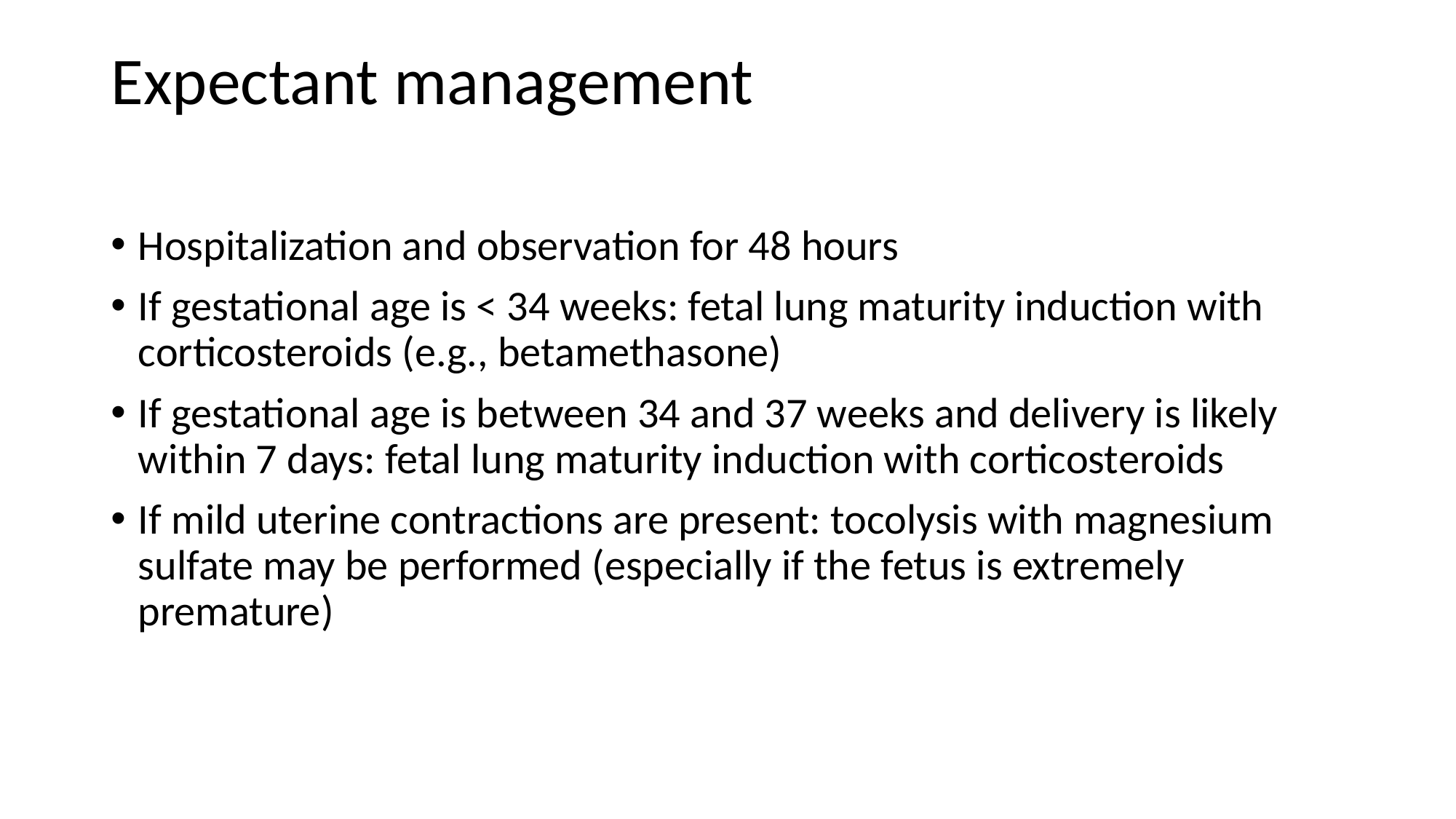

# Expectant management
Hospitalization and observation for 48 hours
If gestational age is < 34 weeks: fetal lung maturity induction with corticosteroids (e.g., betamethasone)
If gestational age is between 34 and 37 weeks and delivery is likely within 7 days: fetal lung maturity induction with corticosteroids
If mild uterine contractions are present: tocolysis with magnesium sulfate may be performed (especially if the fetus is extremely premature)